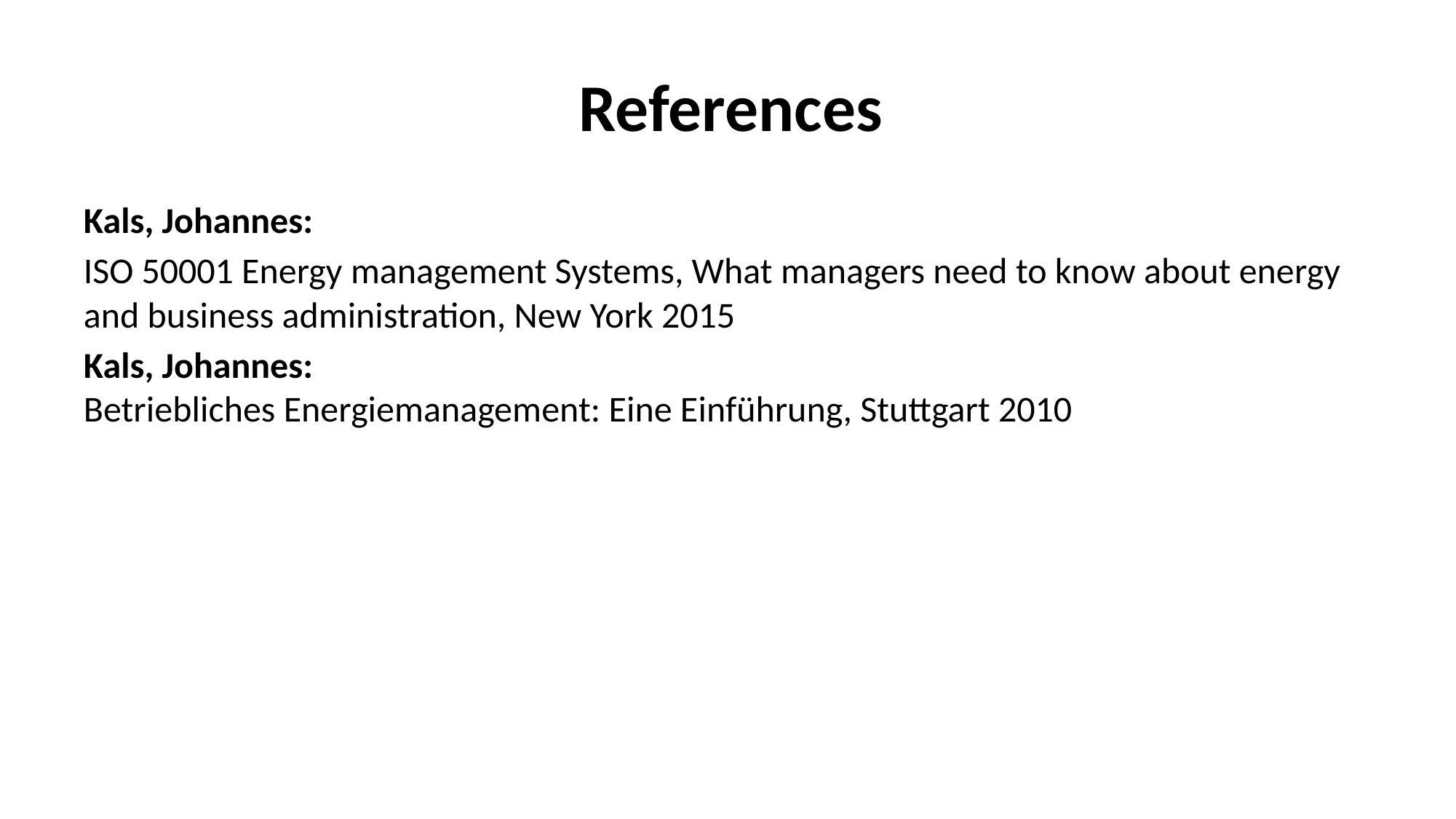

# References
Kals, Johannes:
ISO 50001 Energy management Systems, What managers need to know about energy and business administration, New York 2015
Kals, Johannes:
Betriebliches Energiemanagement: Eine Einführung, Stuttgart 2010